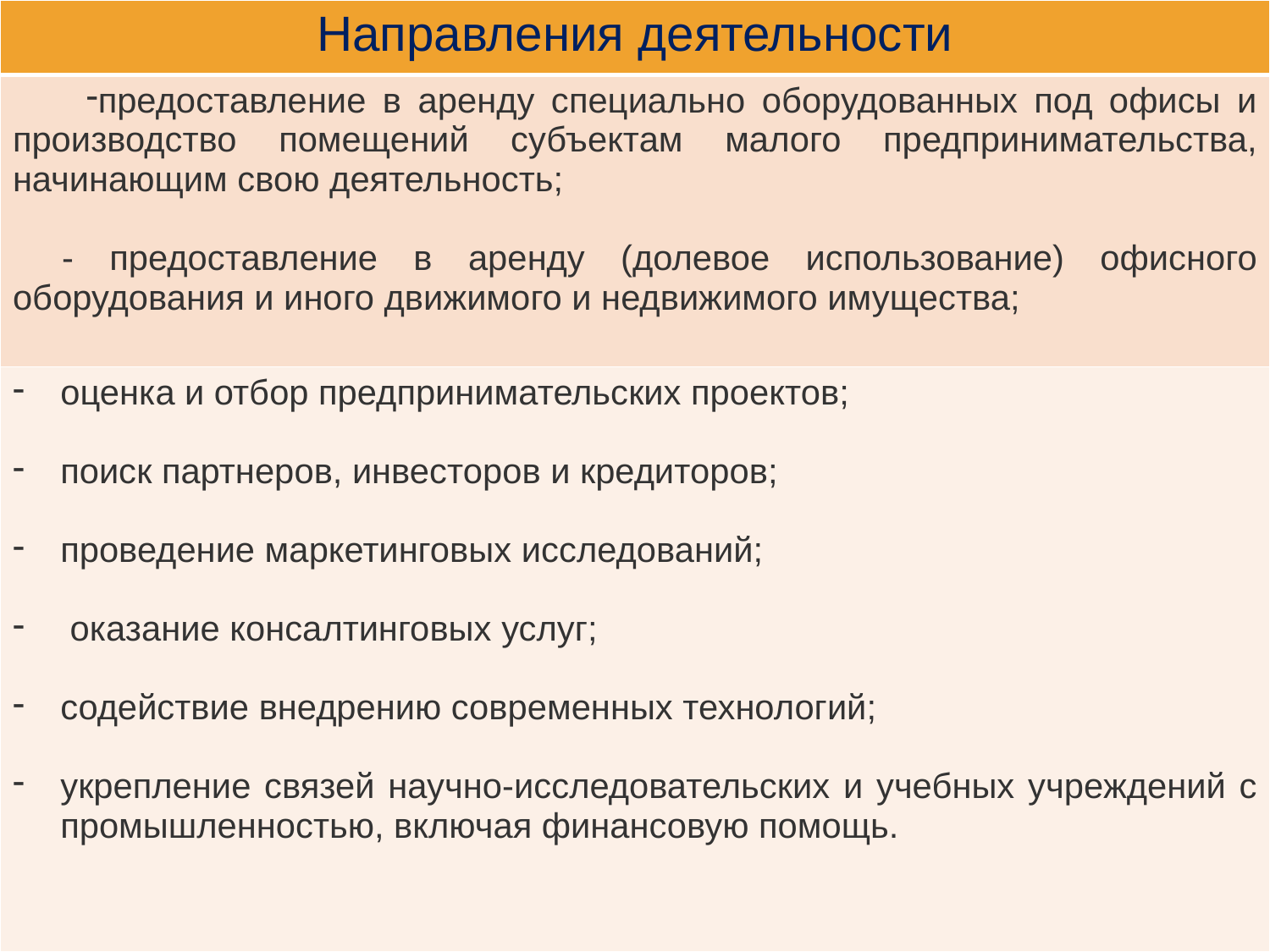

| Направления деятельности |
| --- |
| предоставление в аренду специально оборудованных под офисы и производство помещений субъектам малого предпринимательства, начинающим свою деятельность; - предоставление в аренду (долевое использование) офисного оборудования и иного движимого и недвижимого имущества; |
| оценка и отбор предпринимательских проектов; поиск партнеров, инвесторов и кредиторов; проведение маркетинговых исследований; оказание консалтинговых услуг; содействие внедрению современных технологий; укрепление связей научно-исследовательских и учебных учреждений с промышленностью, включая финансовую помощь. |